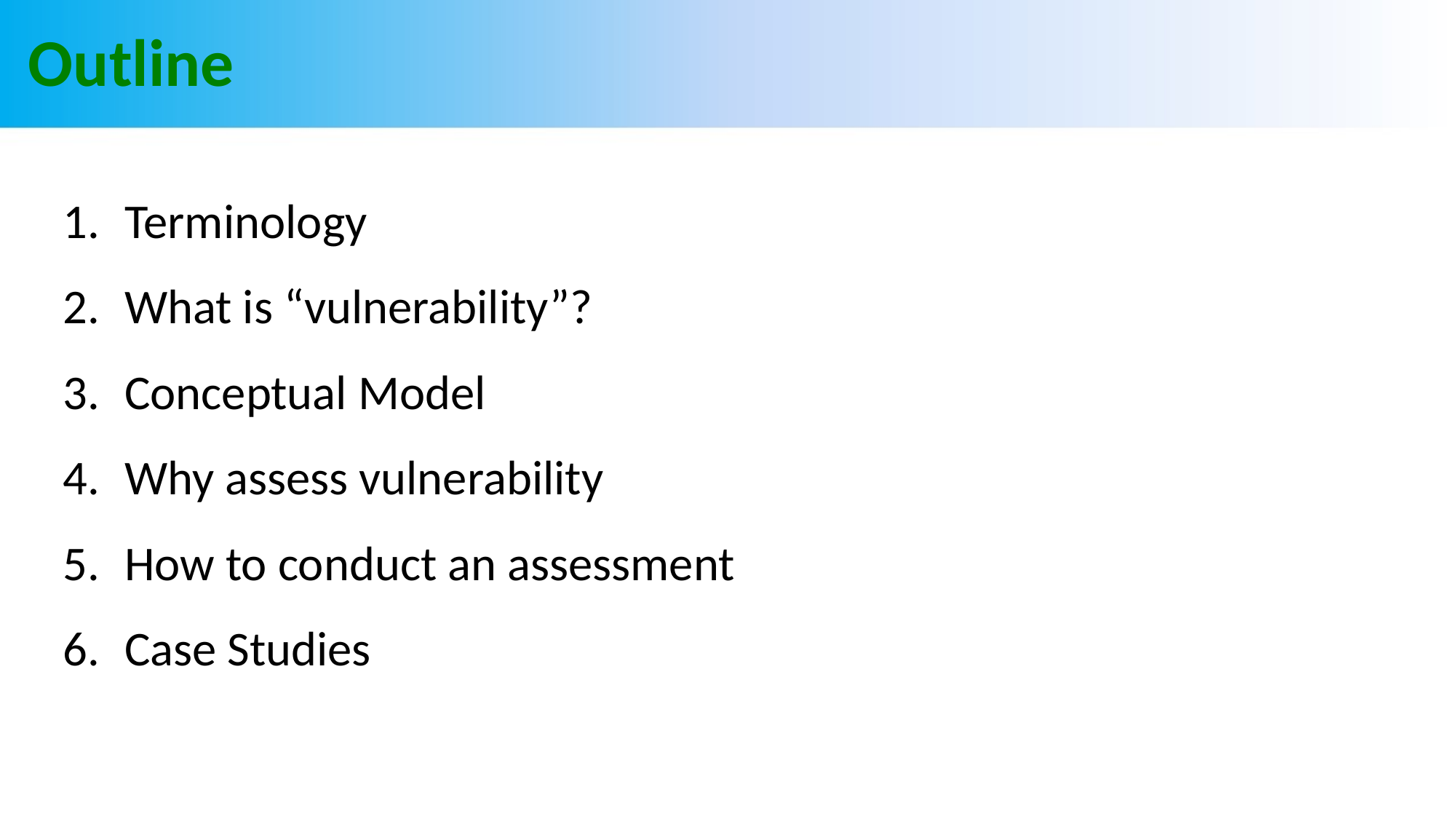

# Outline
Terminology
What is “vulnerability”?
Conceptual Model
Why assess vulnerability
How to conduct an assessment
Case Studies